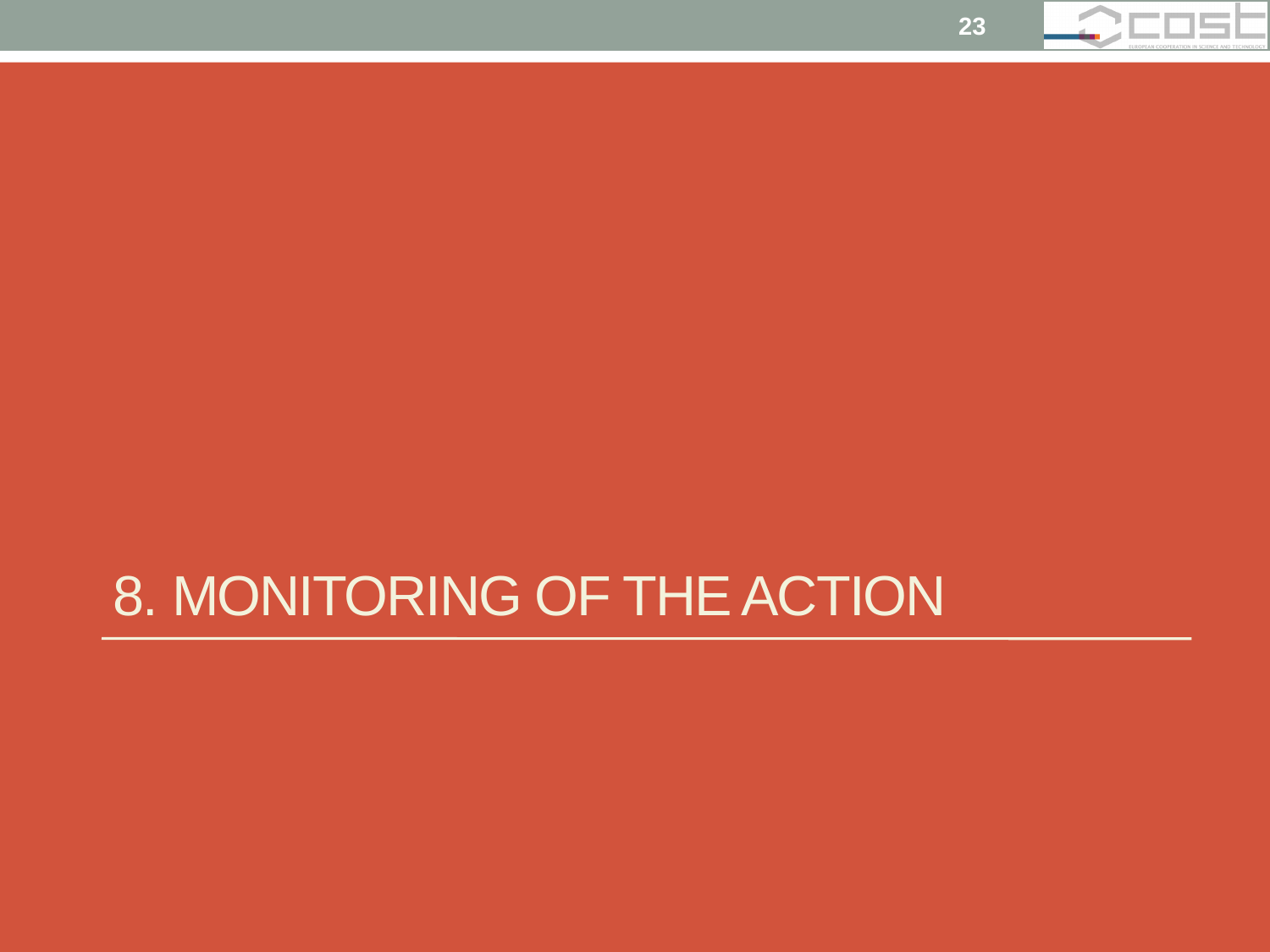

23
# 8. Monitoring of the Action